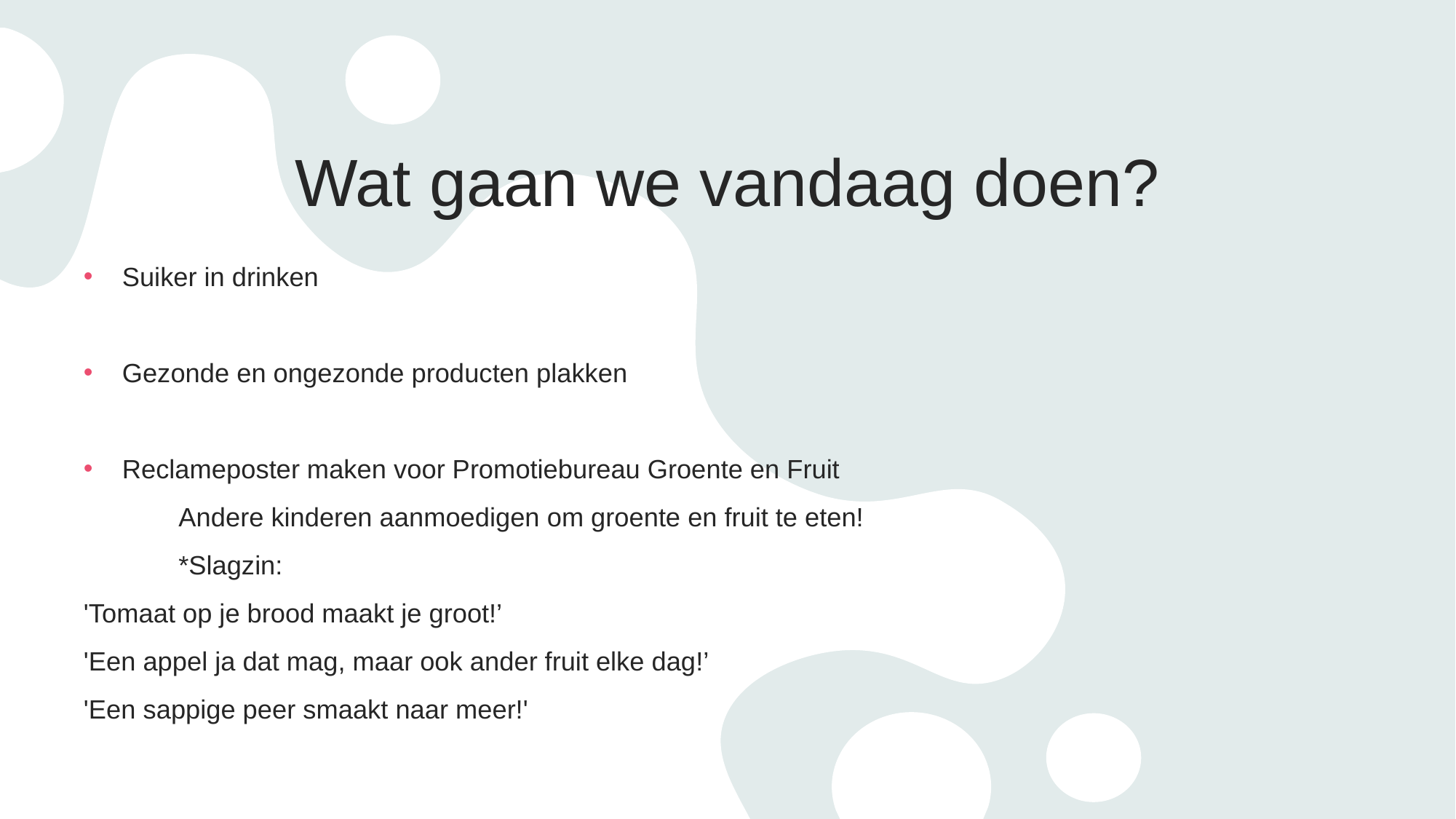

# Wat gaan we vandaag doen?
Suiker in drinken

Gezonde en ongezonde producten plakken

Reclameposter maken voor Promotiebureau Groente en Fruit
	Andere kinderen aanmoedigen om groente en fruit te eten!
	*Slagzin:
'Tomaat op je brood maakt je groot!’
'Een appel ja dat mag, maar ook ander fruit elke dag!’
'Een sappige peer smaakt naar meer!'